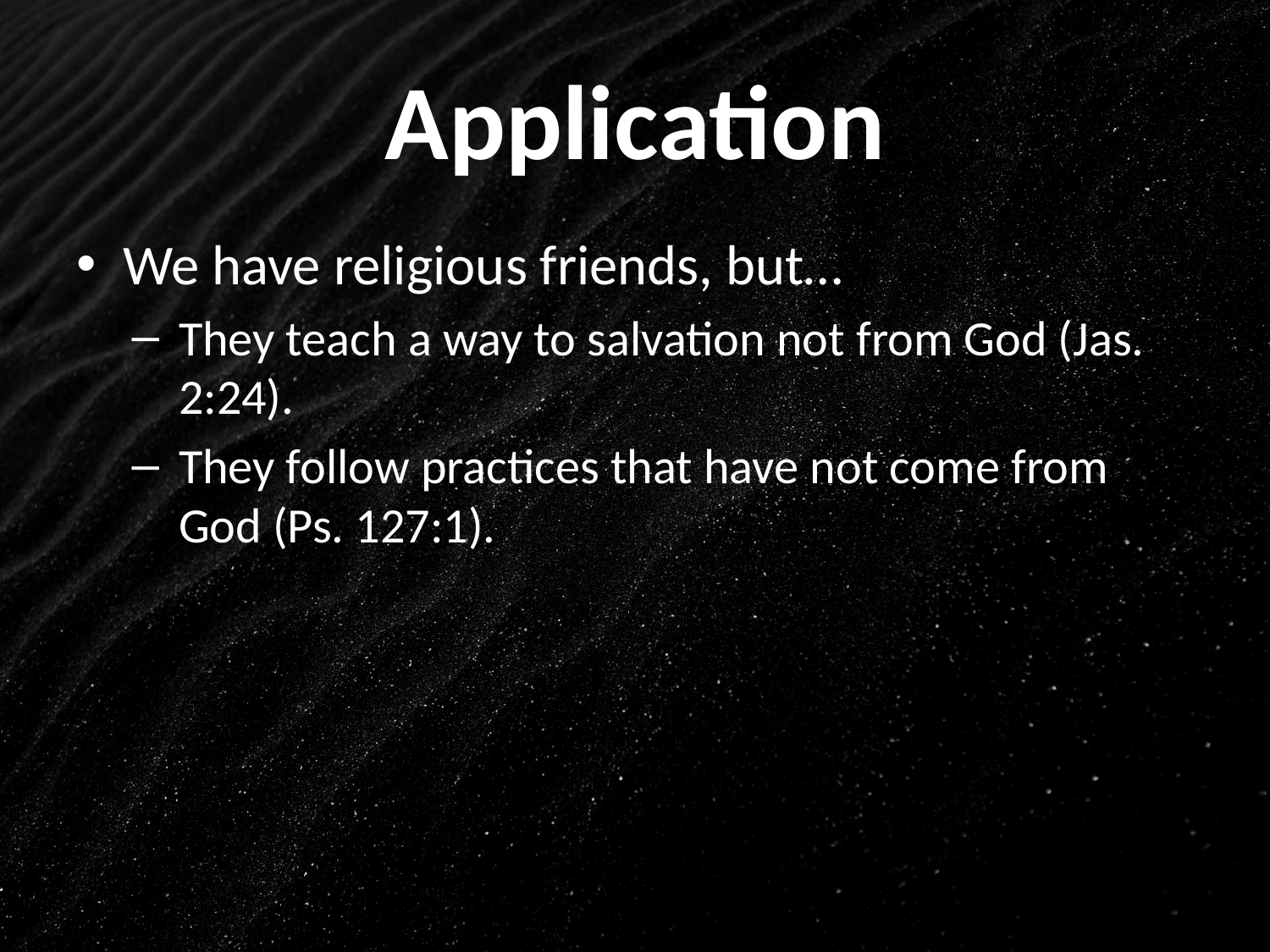

# Application
We have religious friends, but…
They teach a way to salvation not from God (Jas. 2:24).
They follow practices that have not come from God (Ps. 127:1).